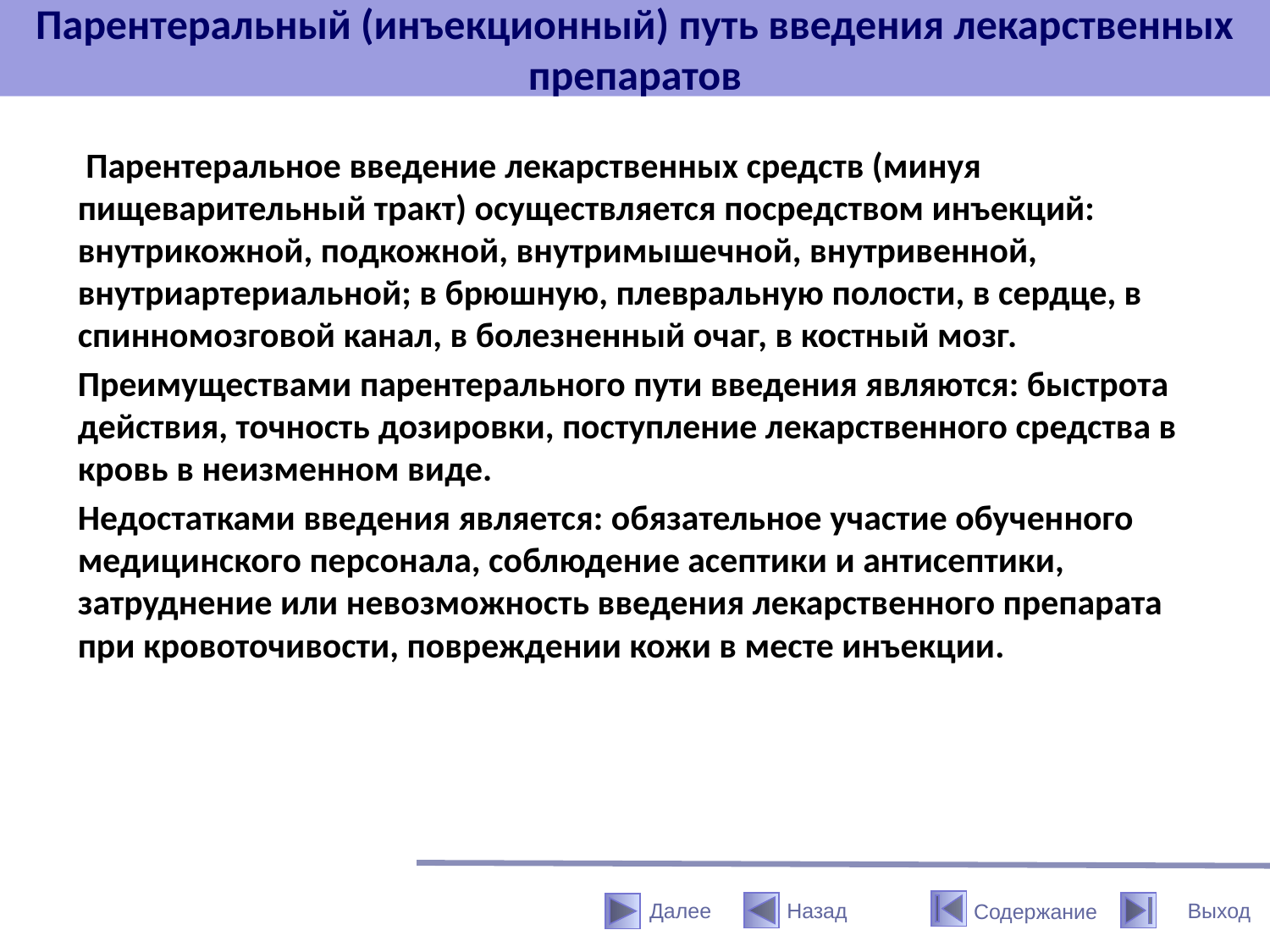

# Парентеральный (инъекционный) путь введения лекарственных препаратов
 Парентеральное введение лекарственных средств (минуя пищеварительный тракт) осуществляется посредством инъекций: внутрикожной, подкожной, внутримышечной, внутривенной, внутриартериальной; в брюшную, плевральную полости, в сердце, в спинномозговой канал, в болезненный очаг, в костный мозг.
Преимуществами парентерального пути введения являются: быстрота действия, точность дозировки, поступление лекарственного средства в кровь в неизменном виде.
Недостатками введения является: обязательное участие обученного медицинского персонала, соблюдение асептики и антисептики, затруднение или невозможность введения лекарственного препарата при кровоточивости, повреждении кожи в месте инъекции.